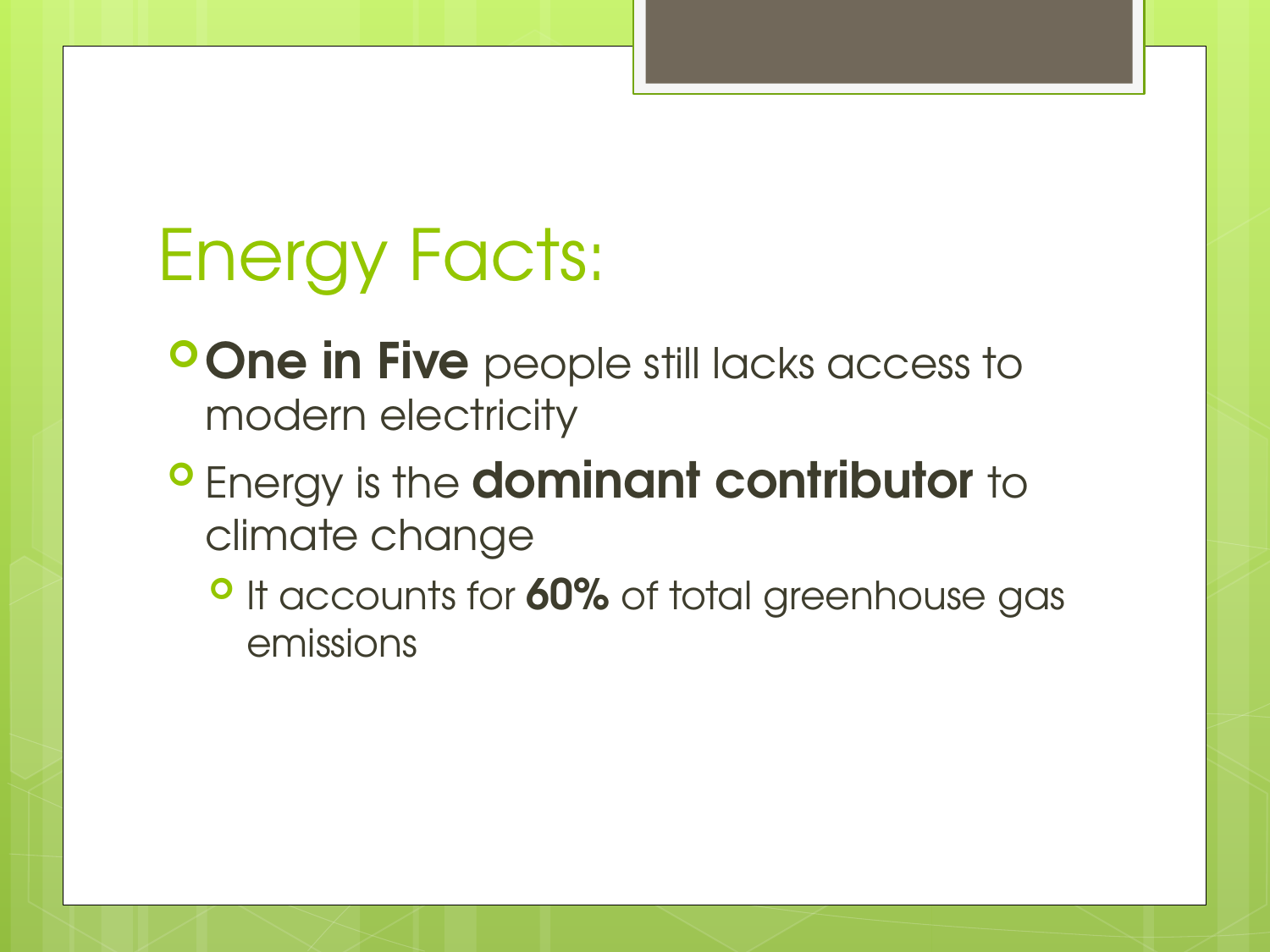

# Energy Facts:
One in Five people still lacks access to modern electricity
Energy is the dominant contributor to climate change
It accounts for 60% of total greenhouse gas emissions